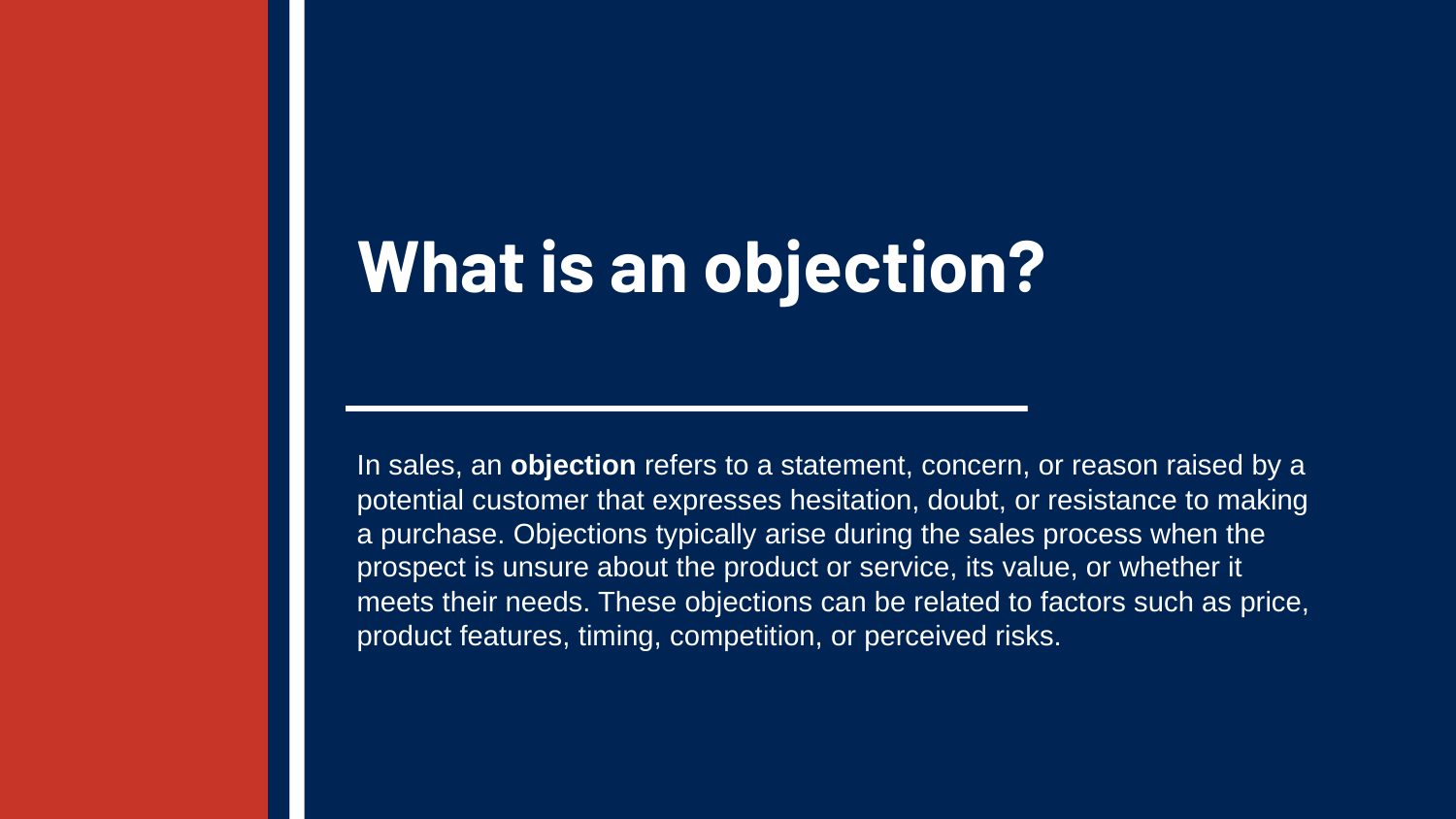

# What is an objection?
In sales, an objection refers to a statement, concern, or reason raised by a potential customer that expresses hesitation, doubt, or resistance to making a purchase. Objections typically arise during the sales process when the prospect is unsure about the product or service, its value, or whether it meets their needs. These objections can be related to factors such as price, product features, timing, competition, or perceived risks.